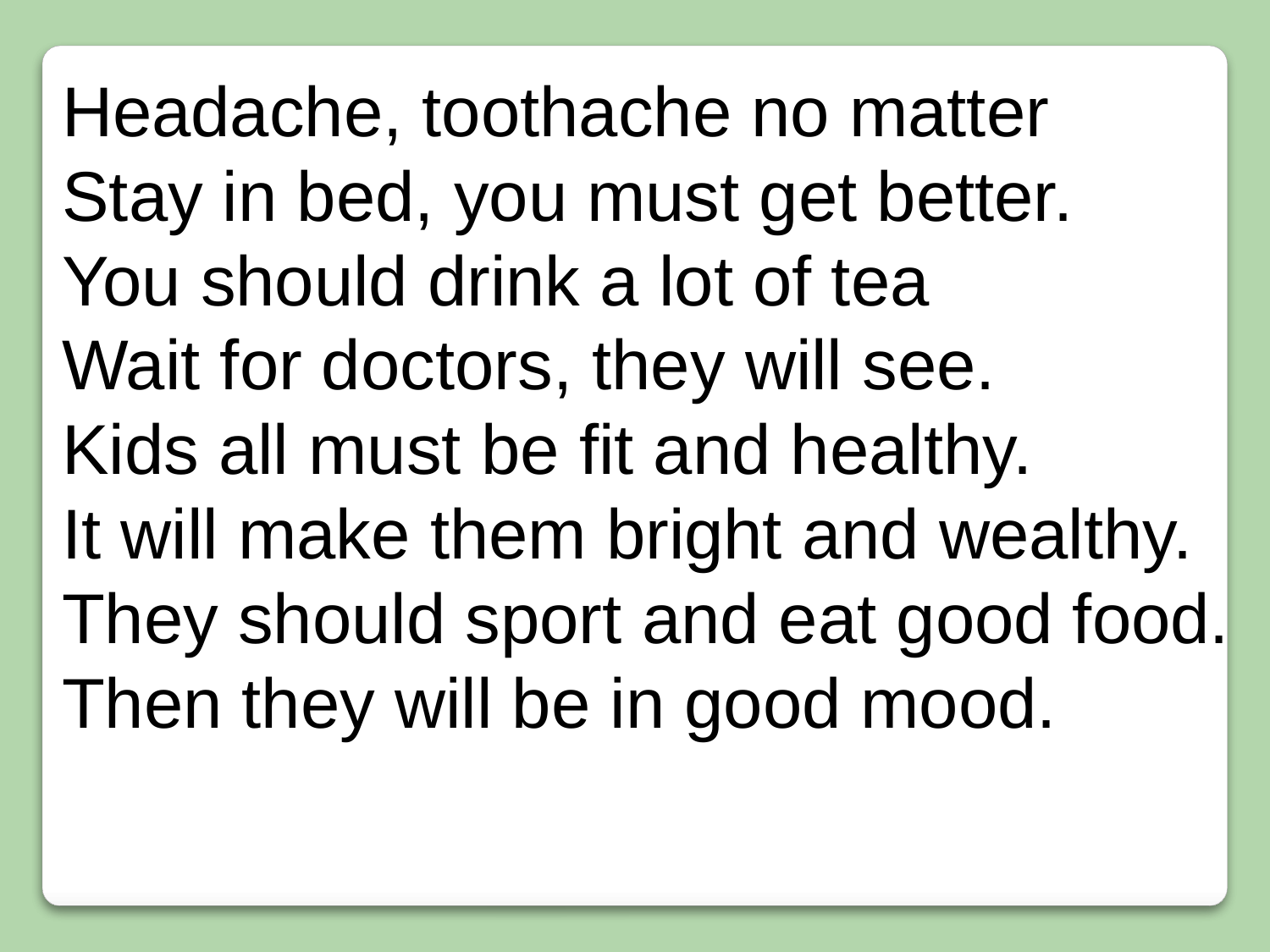

Headache, toothache no matter
Stay in bed, you must get better.
You should drink a lot of tea
Wait for doctors, they will see.
Kids all must be fit and healthy.
It will make them bright and wealthy.
They should sport and eat good food.
Then they will be in good mood.